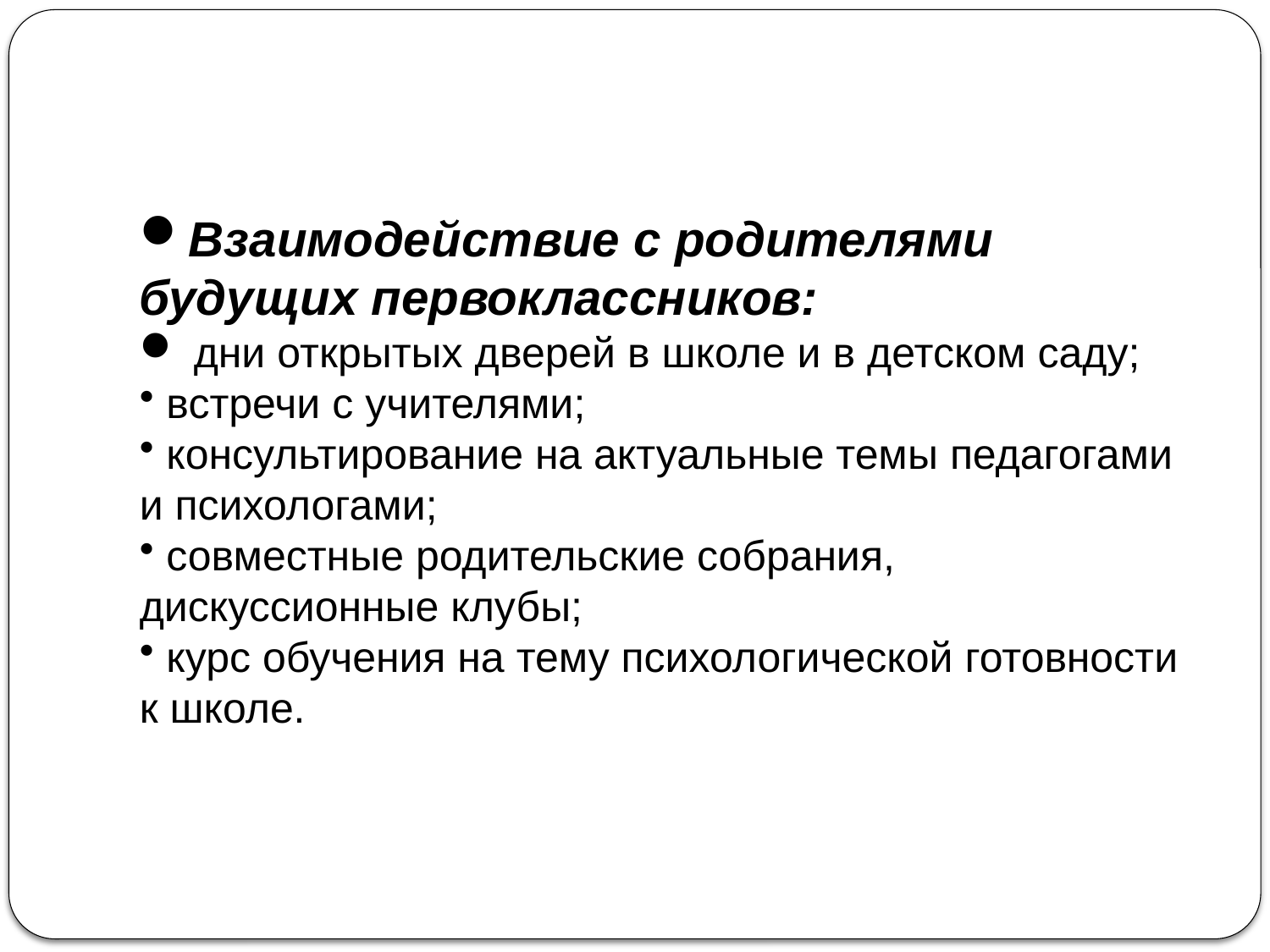

#
Взаимодействие с родителями будущих первоклассников:
 дни открытых дверей в школе и в детском саду;
 встречи с учителями;
 консультирование на актуальные темы педагогами и психологами;
 совместные родительские собрания, дискуссионные клубы;
 курс обучения на тему психологической готовности к школе.